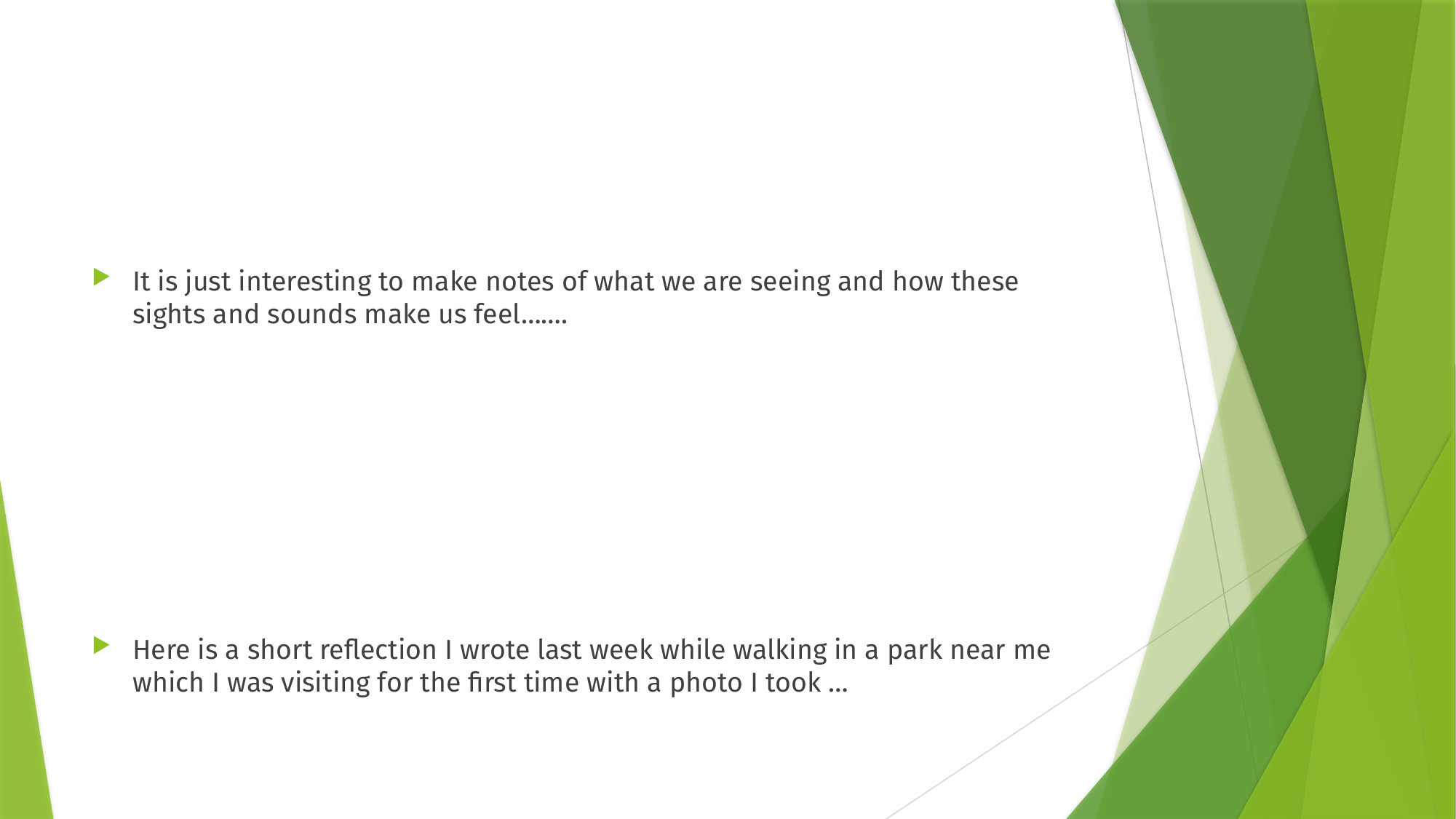

#
It is just interesting to make notes of what we are seeing and how these sights and sounds make us feel…….

Here is a short reflection I wrote last week while walking in a park near me which I was visiting for the first time with a photo I took …